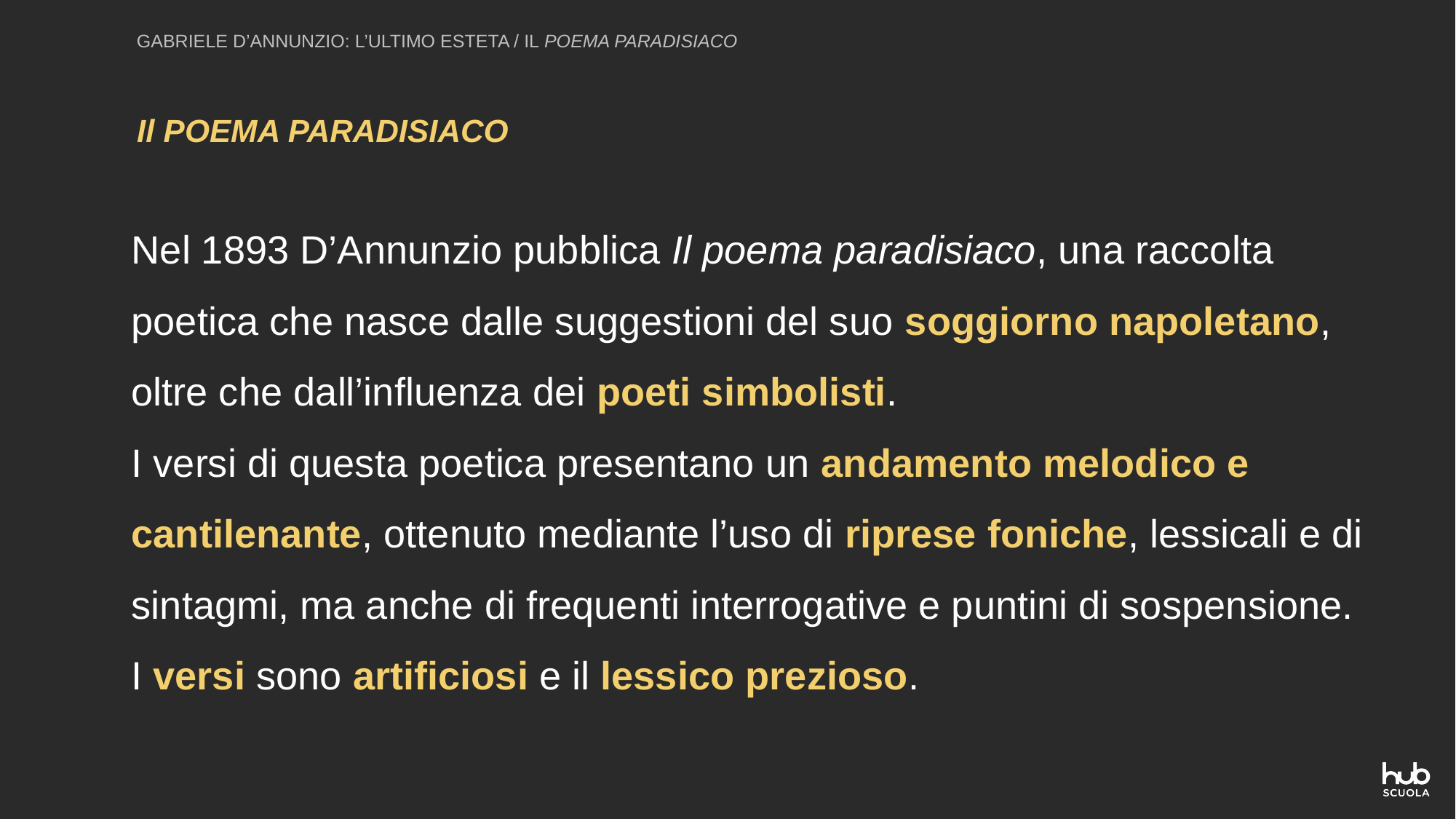

GABRIELE D’ANNUNZIO: L’ULTIMO ESTETA / IL POEMA PARADISIACO
Il POEMA PARADISIACO
Nel 1893 D’Annunzio pubblica Il poema paradisiaco, una raccolta poetica che nasce dalle suggestioni del suo soggiorno napoletano, oltre che dall’influenza dei poeti simbolisti.
I versi di questa poetica presentano un andamento melodico e cantilenante, ottenuto mediante l’uso di riprese foniche, lessicali e di sintagmi, ma anche di frequenti interrogative e puntini di sospensione.
I versi sono artificiosi e il lessico prezioso.